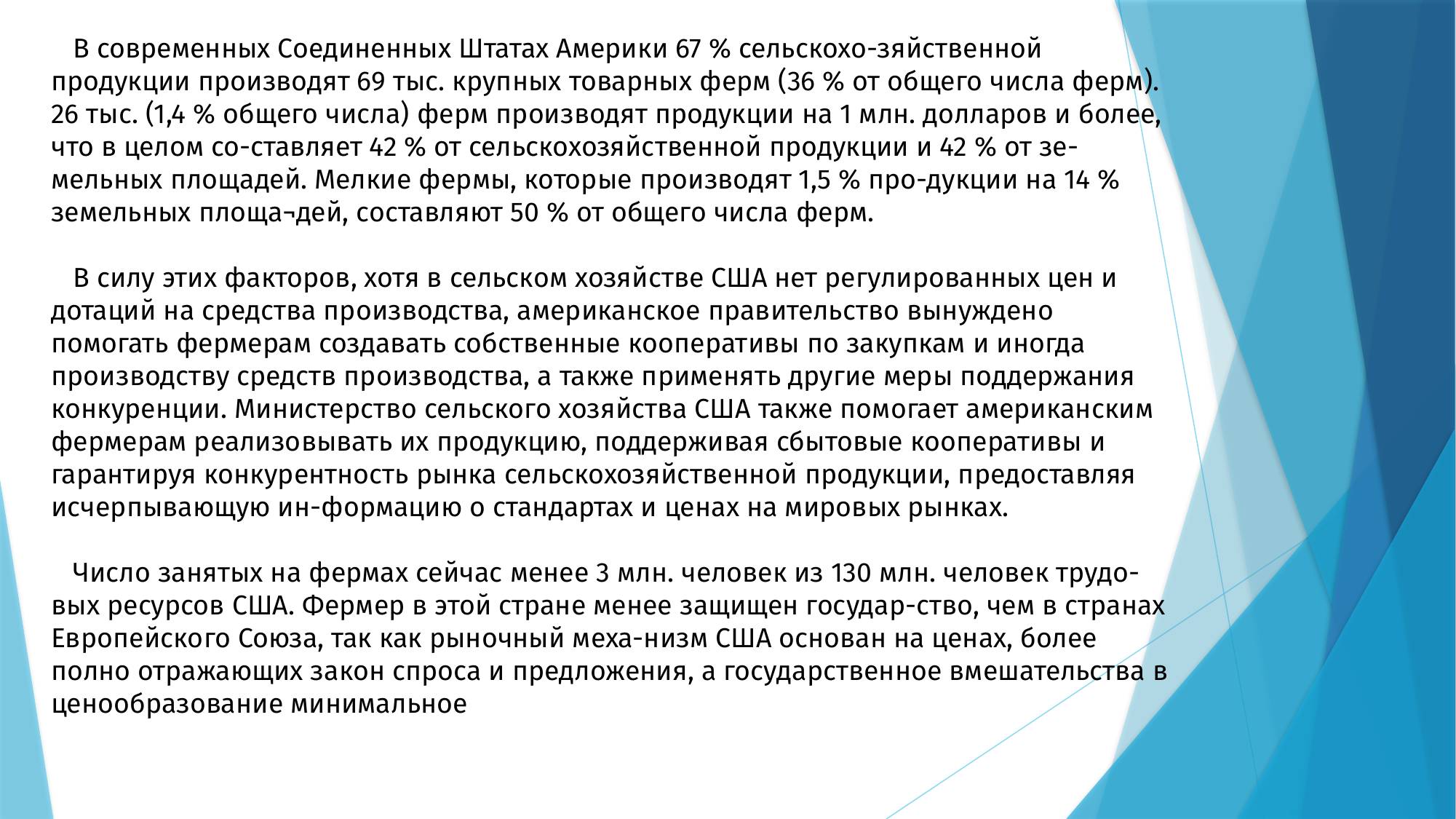

В современных Соединенных Штатах Америки 67 % сельскохо-зяйственной продукции производят 69 тыс. крупных товарных ферм (36 % от общего числа ферм). 26 тыс. (1,4 % общего числа) ферм производят продукции на 1 млн. долларов и более, что в целом со-ставляет 42 % от сельскохозяйственной продукции и 42 % от зе-мельных площадей. Мелкие фермы, которые производят 1,5 % про-дукции на 14 % земельных площа¬дей, составляют 50 % от общего числа ферм.

   В силу этих факторов, хотя в сельском хозяйстве США нет регулированных цен и дотаций на средства производства, американское правительство вынуждено помогать фермерам создавать собственные кооперативы по закупкам и иногда производству средств производства, а также применять другие меры поддержания конкуренции. Министерство сельского хозяйства США также помогает американским фермерам реализовывать их продукцию, поддерживая сбытовые кооперативы и гарантируя конкурентность рынка сельскохозяйственной продукции, предоставляя исчерпывающую ин-формацию о стандартах и ценах на мировых рынках.

   Число занятых на фермах сейчас менее 3 млн. человек из 130 млн. человек трудо-вых ресурсов США. Фермер в этой стране менее защищен государ-ство, чем в странах Европейского Союза, так как рыночный меха-низм США основан на ценах, более полно отражающих закон спроса и предложения, а государственное вмешательства в ценообразование минимальное